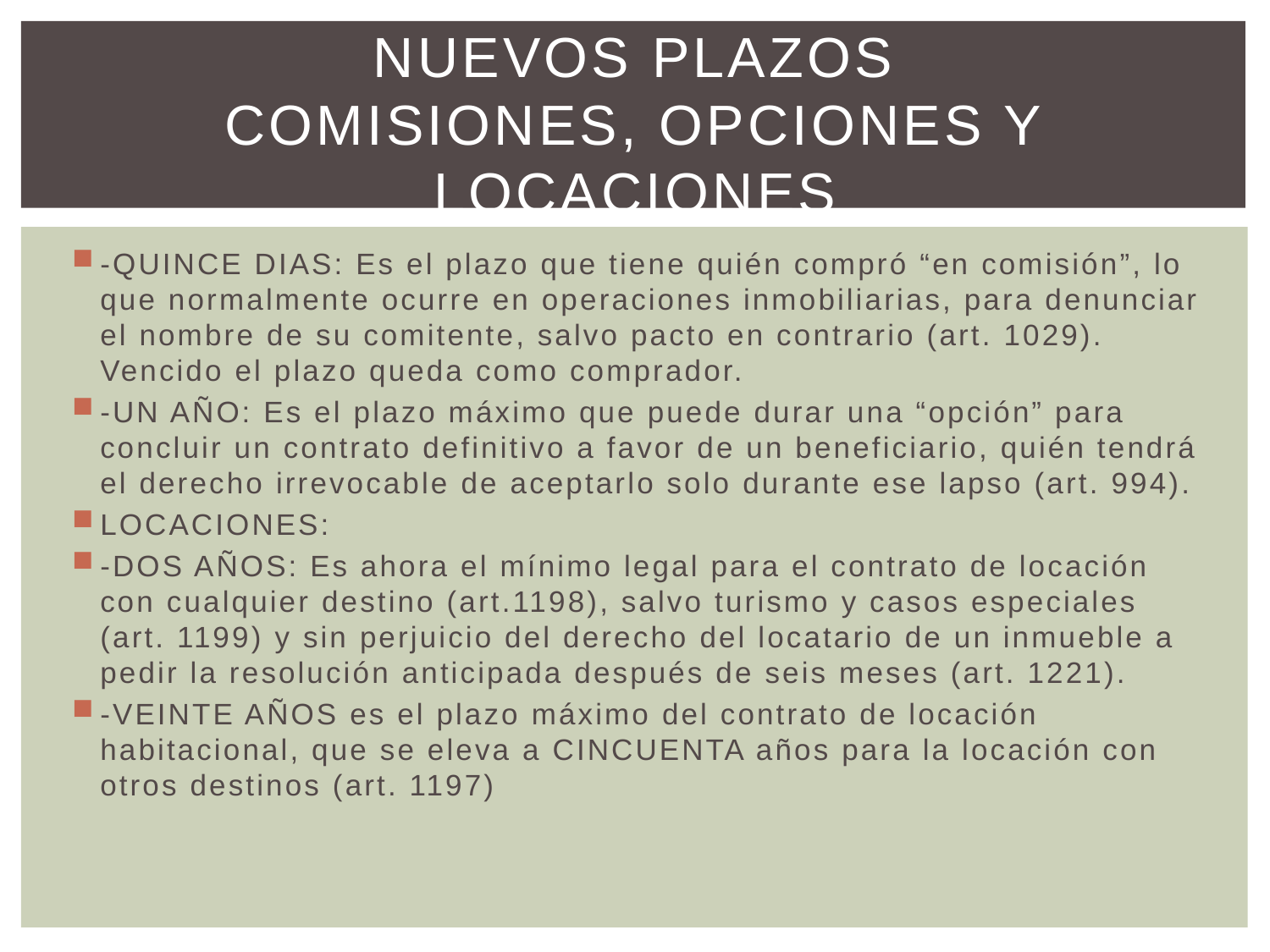

# NUEVOS PLAZOS COMISIONES, OPCIONES Y LOCACIONES
-QUINCE DIAS: Es el plazo que tiene quién compró “en comisión”, lo que normalmente ocurre en operaciones inmobiliarias, para denunciar el nombre de su comitente, salvo pacto en contrario (art. 1029). Vencido el plazo queda como comprador.
-UN AÑO: Es el plazo máximo que puede durar una “opción” para concluir un contrato definitivo a favor de un beneficiario, quién tendrá el derecho irrevocable de aceptarlo solo durante ese lapso (art. 994).
LOCACIONES:
-DOS AÑOS: Es ahora el mínimo legal para el contrato de locación con cualquier destino (art.1198), salvo turismo y casos especiales (art. 1199) y sin perjuicio del derecho del locatario de un inmueble a pedir la resolución anticipada después de seis meses (art. 1221).
-VEINTE AÑOS es el plazo máximo del contrato de locación habitacional, que se eleva a CINCUENTA años para la locación con otros destinos (art. 1197)